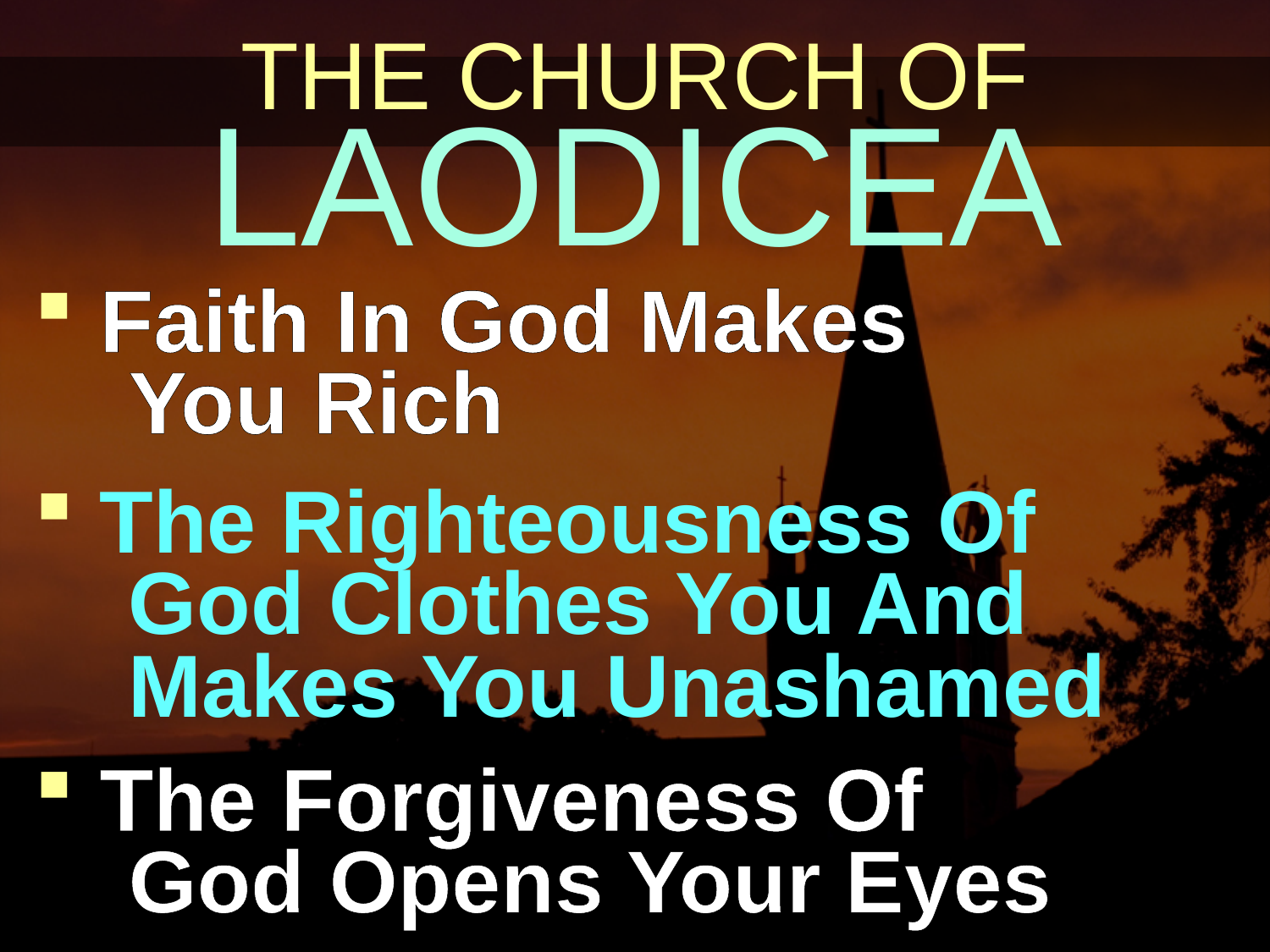

THE CHURCH OF

LAODICEA
 Faith In God Makes
You Rich
 The Righteousness Of
God Clothes You And
Makes You Unashamed
 The Forgiveness Of
God Opens Your Eyes